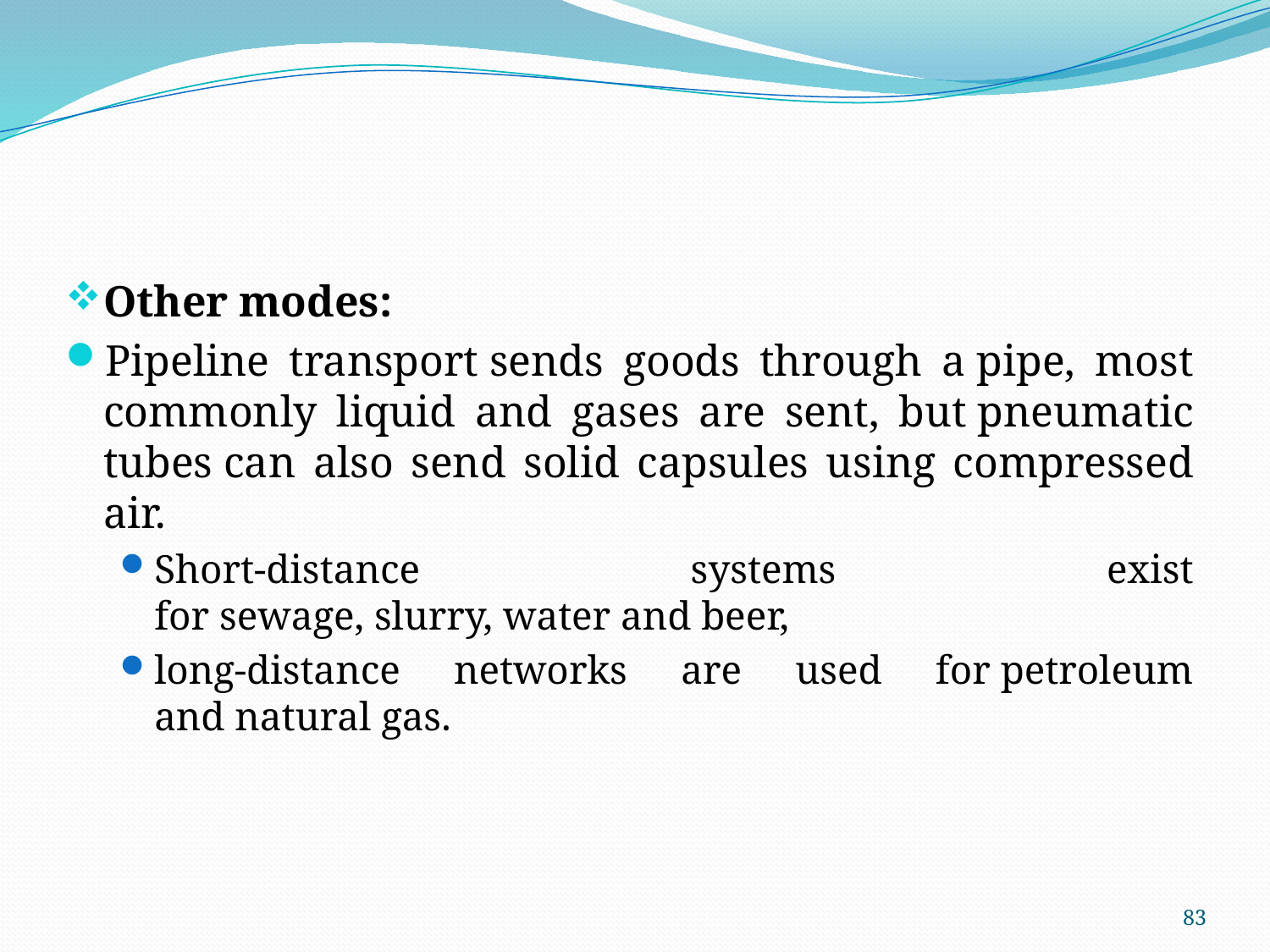

#
Other modes:
Pipeline transport sends goods through a pipe, most commonly liquid and gases are sent, but pneumatic tubes can also send solid capsules using compressed air.
Short-distance systems exist for sewage, slurry, water and beer,
long-distance networks are used for petroleum and natural gas.

83